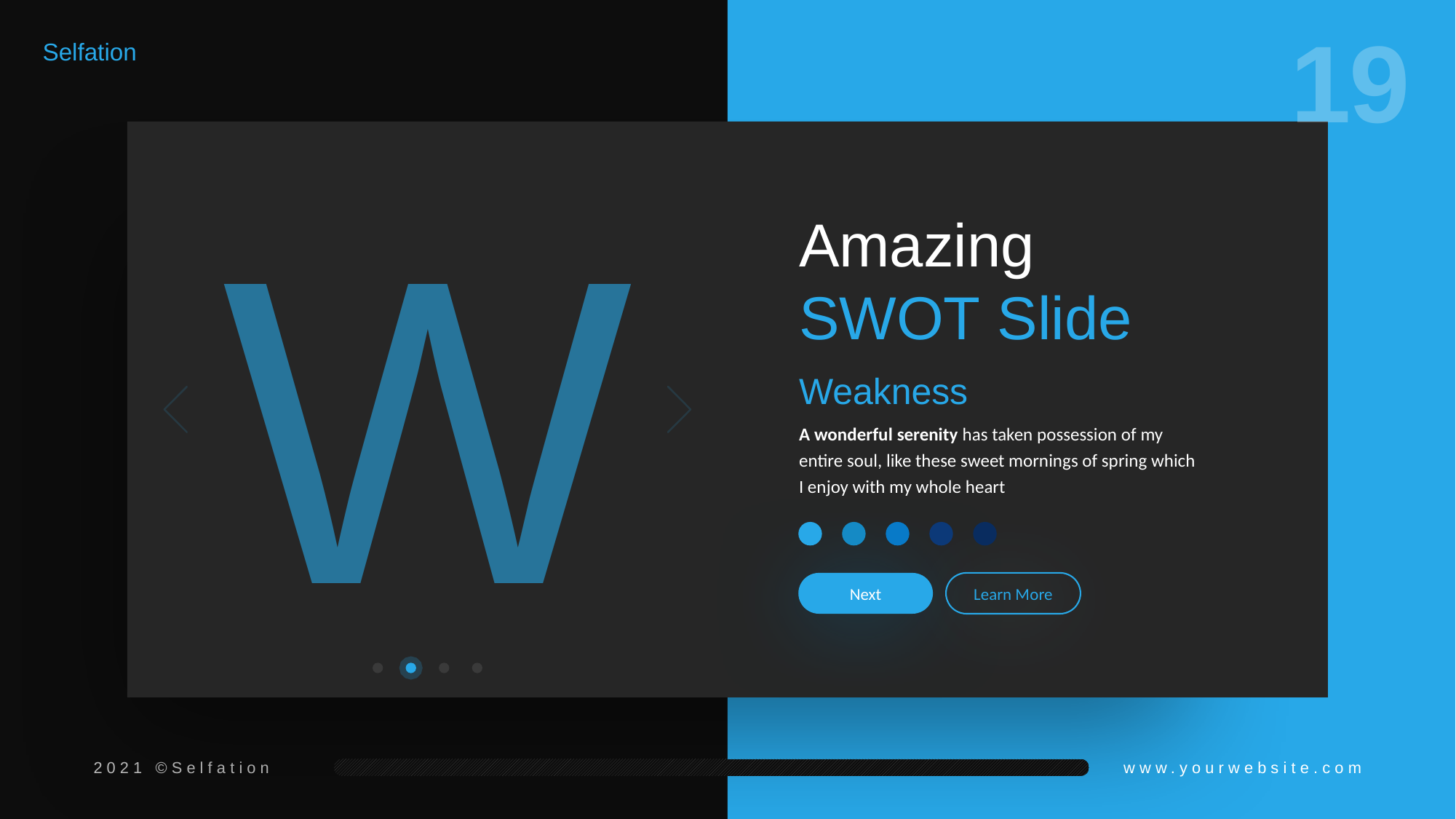

19

W
Amazing
SWOT Slide
Weakness

A wonderful serenity has taken possession of my entire soul, like these sweet mornings of spring which I enjoy with my whole heart

Next
Learn More

www.yourwebsite.com